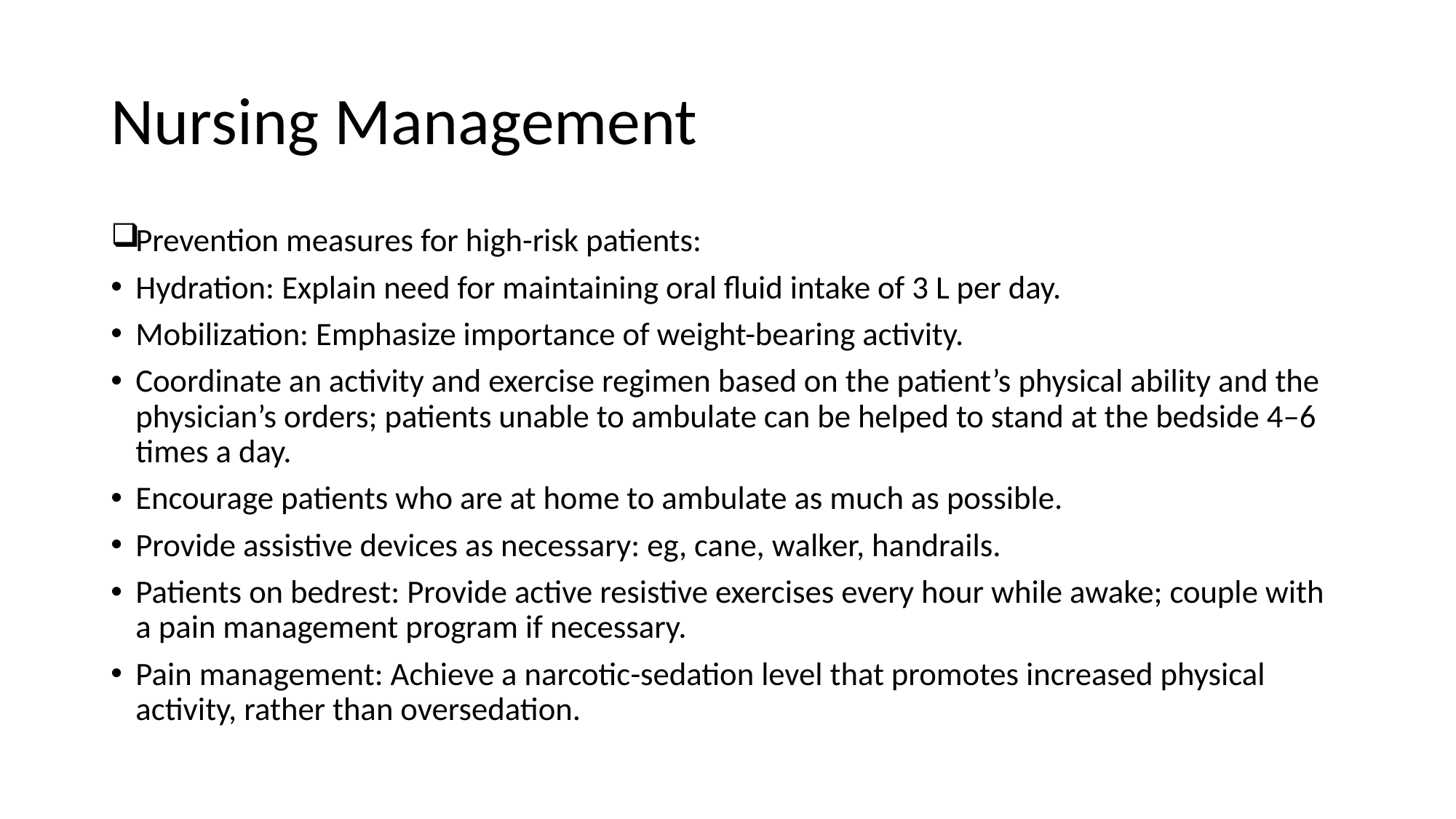

# Nursing Management
Prevention measures for high-risk patients:
Hydration: Explain need for maintaining oral fluid intake of 3 L per day.
Mobilization: Emphasize importance of weight-bearing activity.
Coordinate an activity and exercise regimen based on the patient’s physical ability and the physician’s orders; patients unable to ambulate can be helped to stand at the bedside 4–6 times a day.
Encourage patients who are at home to ambulate as much as possible.
Provide assistive devices as necessary: eg, cane, walker, handrails.
Patients on bedrest: Provide active resistive exercises every hour while awake; couple with a pain management program if necessary.
Pain management: Achieve a narcotic-sedation level that promotes increased physical activity, rather than oversedation.